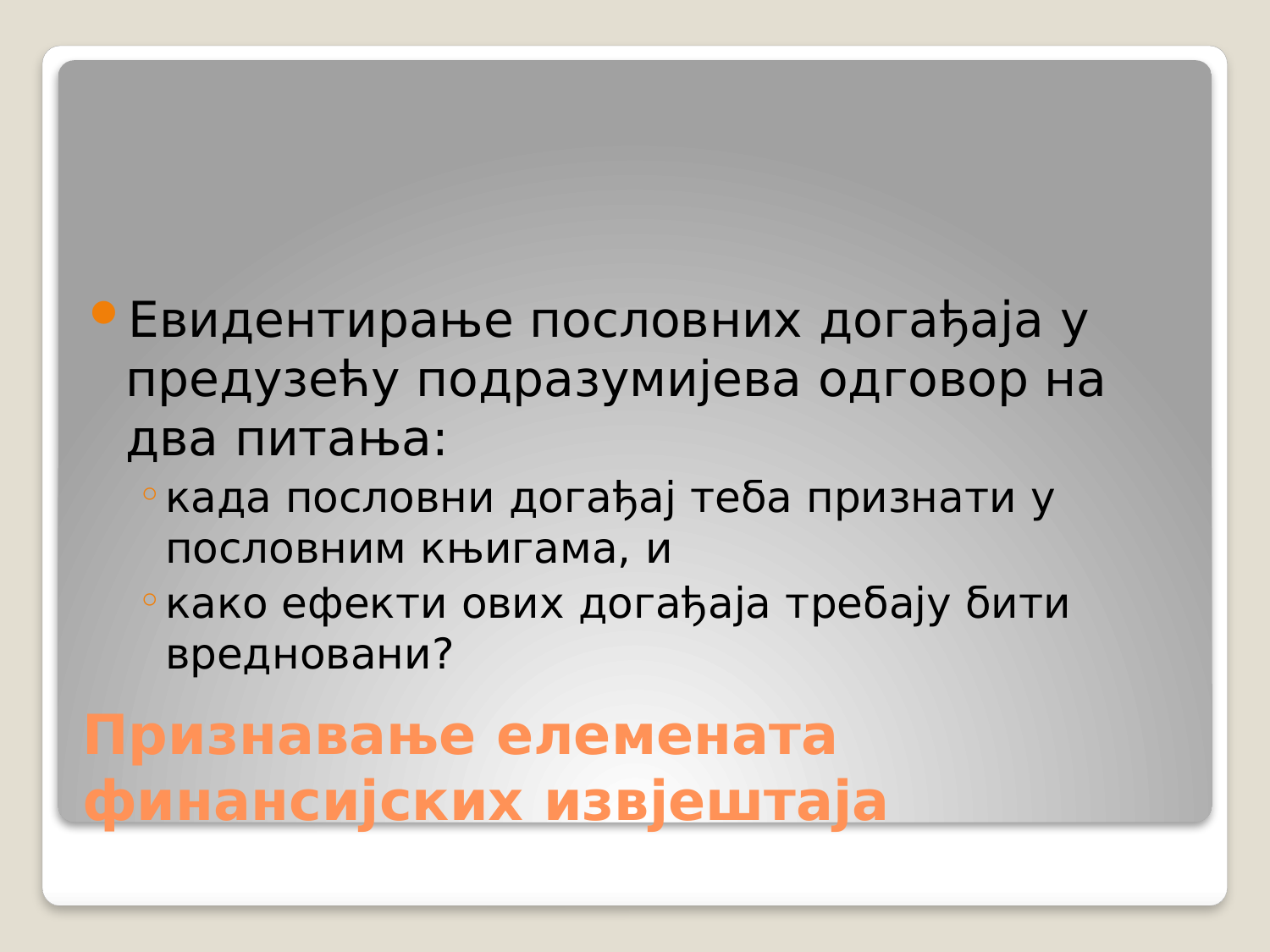

Евидентирање пословних догађаја у предузећу подразумијева одговор на два питања:
када пословни догађај теба признати у пословним књигама, и
како ефекти ових догађаја требају бити вредновани?
# Признавање елемената финансијских извјештаја